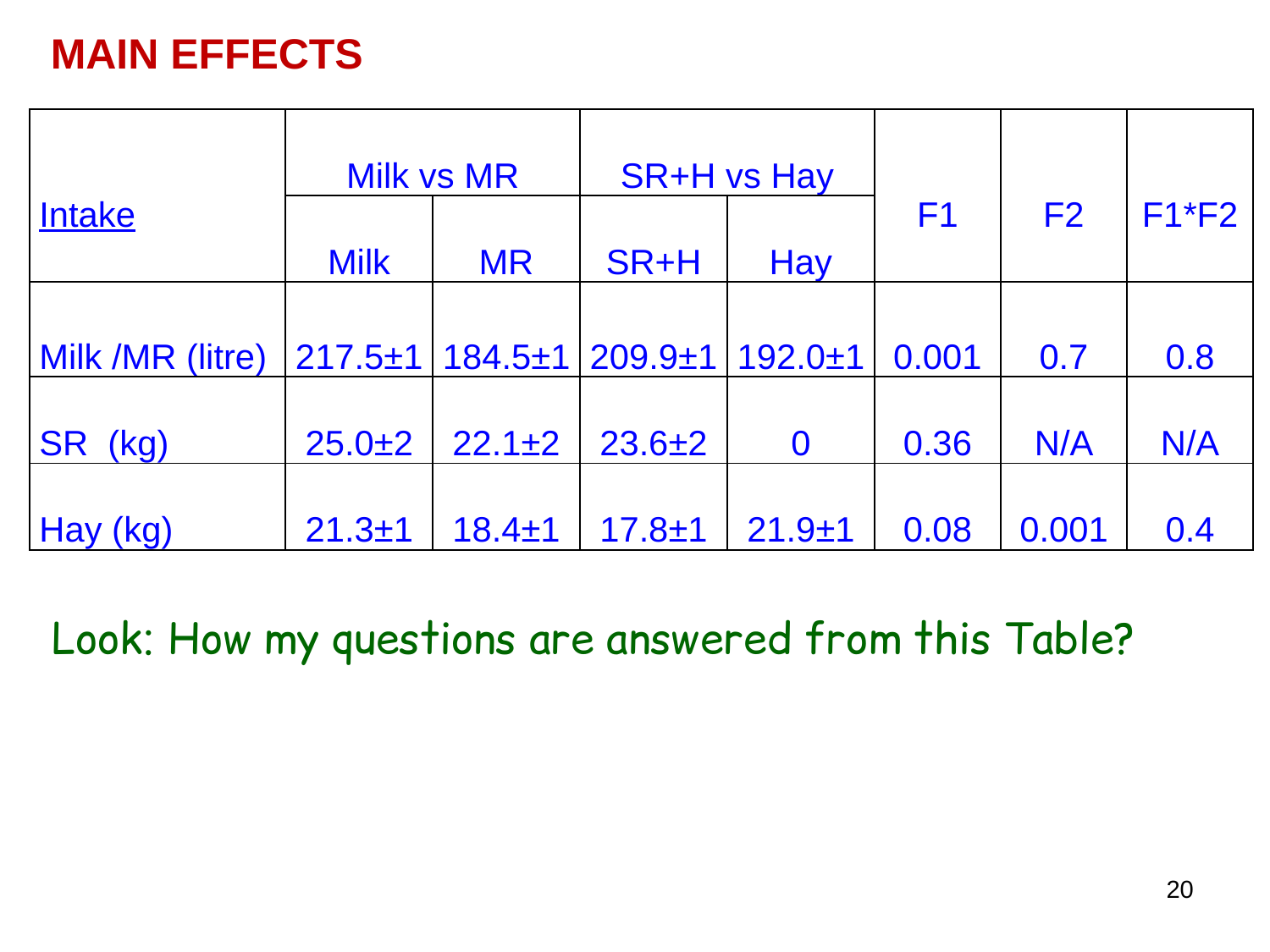

MAIN EFFECTS
| Intake | Milk vs MR |  | SR+H vs Hay |  | F1 | F2 | F1\*F2 |
| --- | --- | --- | --- | --- | --- | --- | --- |
|  | Milk | MR | SR+H | Hay |  |  |  |
| Milk /MR (litre) | 217.5±1 | 184.5±1 | 209.9±1 | 192.0±1 | 0.001 | 0.7 | 0.8 |
| SR (kg) | 25.0±2 | 22.1±2 | 23.6±2 | 0 | 0.36 | N/A | N/A |
| Hay (kg) | 21.3±1 | 18.4±1 | 17.8±1 | 21.9±1 | 0.08 | 0.001 | 0.4 |
Look: How my questions are answered from this Table?
20